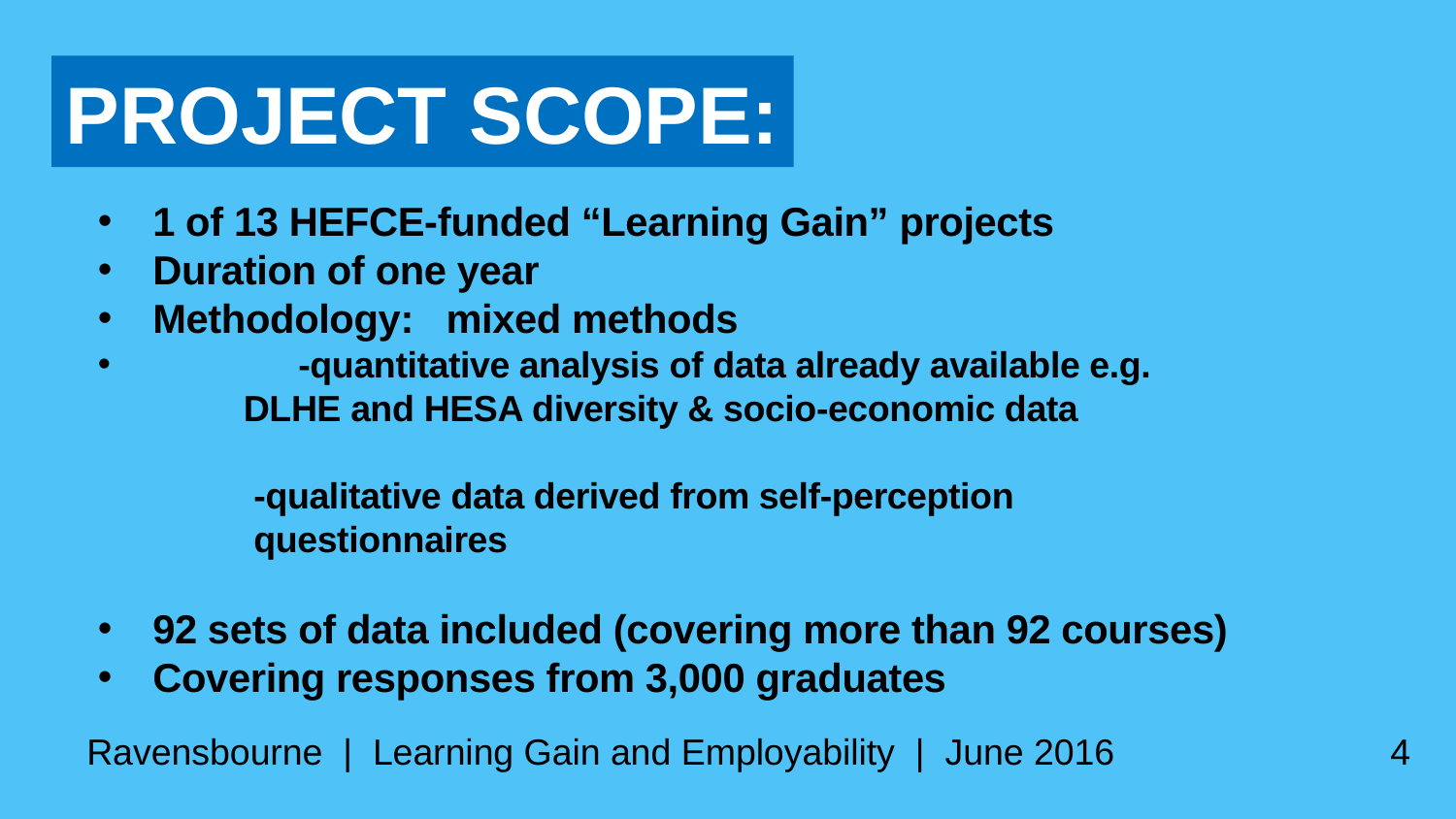

PROJECT SCOPE:
1 of 13 HEFCE-funded “Learning Gain” projects
Duration of one year
Methodology:   mixed methods
 	-quantitative analysis of data already available e.g.
           	DLHE and HESA diversity & socio-economic data

           	 -qualitative data derived from self-perception
           	 questionnaires

92 sets of data included (covering more than 92 courses)
Covering responses from 3,000 graduates

Ravensbourne  |  Learning Gain and Employability  |  June 2016
4